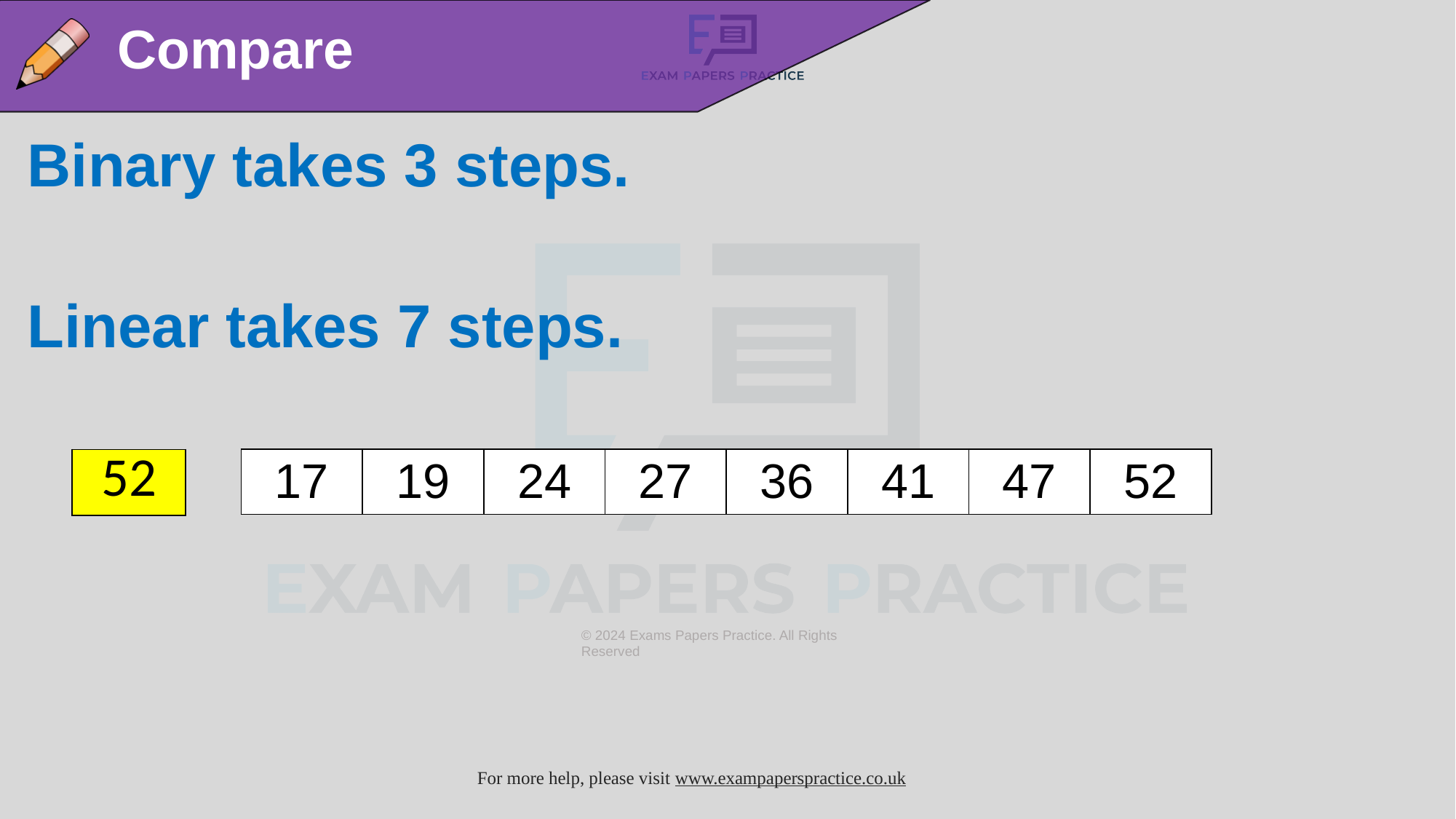

Compare
Binary takes 3 steps.

Linear takes 7 steps.

| 17 | 19 | 24 | 27 | 36 | 41 | 47 | 52 |
| --- | --- | --- | --- | --- | --- | --- | --- |
| 52 |
| --- |